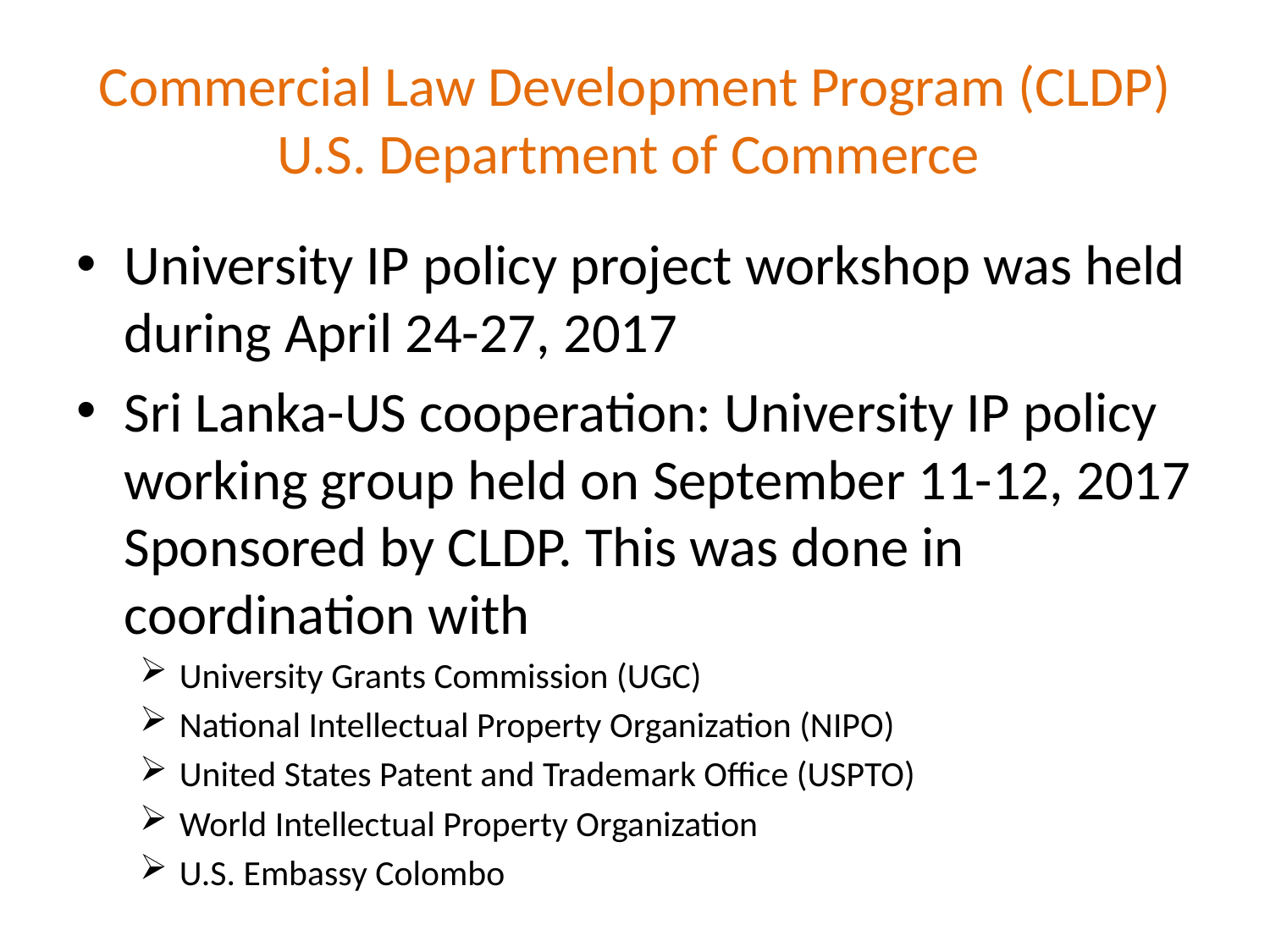

# Commercial Law Development Program (CLDP) U.S. Department of Commerce
University IP policy project workshop was held during April 24-27, 2017
Sri Lanka-US cooperation: University IP policy working group held on September 11-12, 2017 Sponsored by CLDP. This was done in coordination with
University Grants Commission (UGC)
National Intellectual Property Organization (NIPO)
United States Patent and Trademark Office (USPTO)
World Intellectual Property Organization
U.S. Embassy Colombo